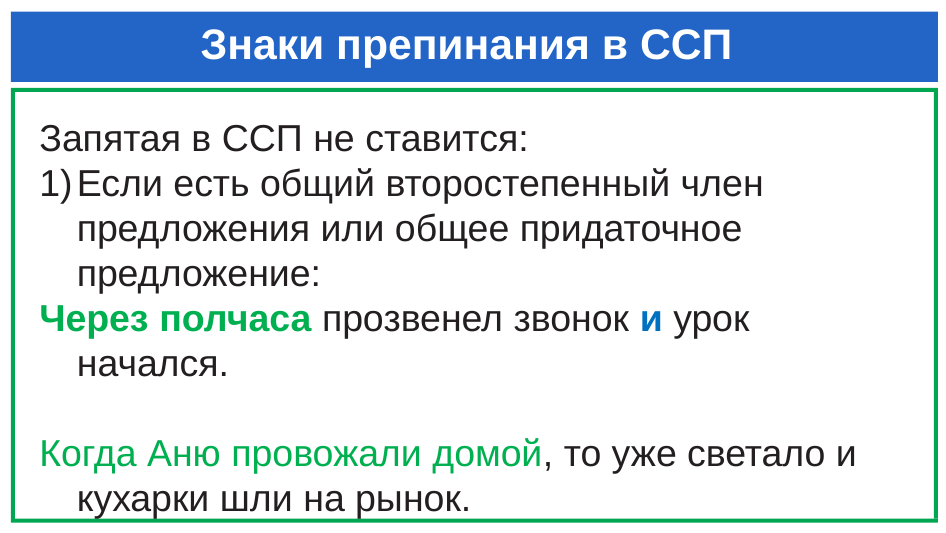

# Знаки препинания в ССП
Запятая в ССП не ставится:
Если есть общий второстепенный член предложения или общее придаточное предложение:
Через полчаса прозвенел звонок и урок начался.

Когда Аню провожали домой, то уже светало и кухарки шли на рынок.